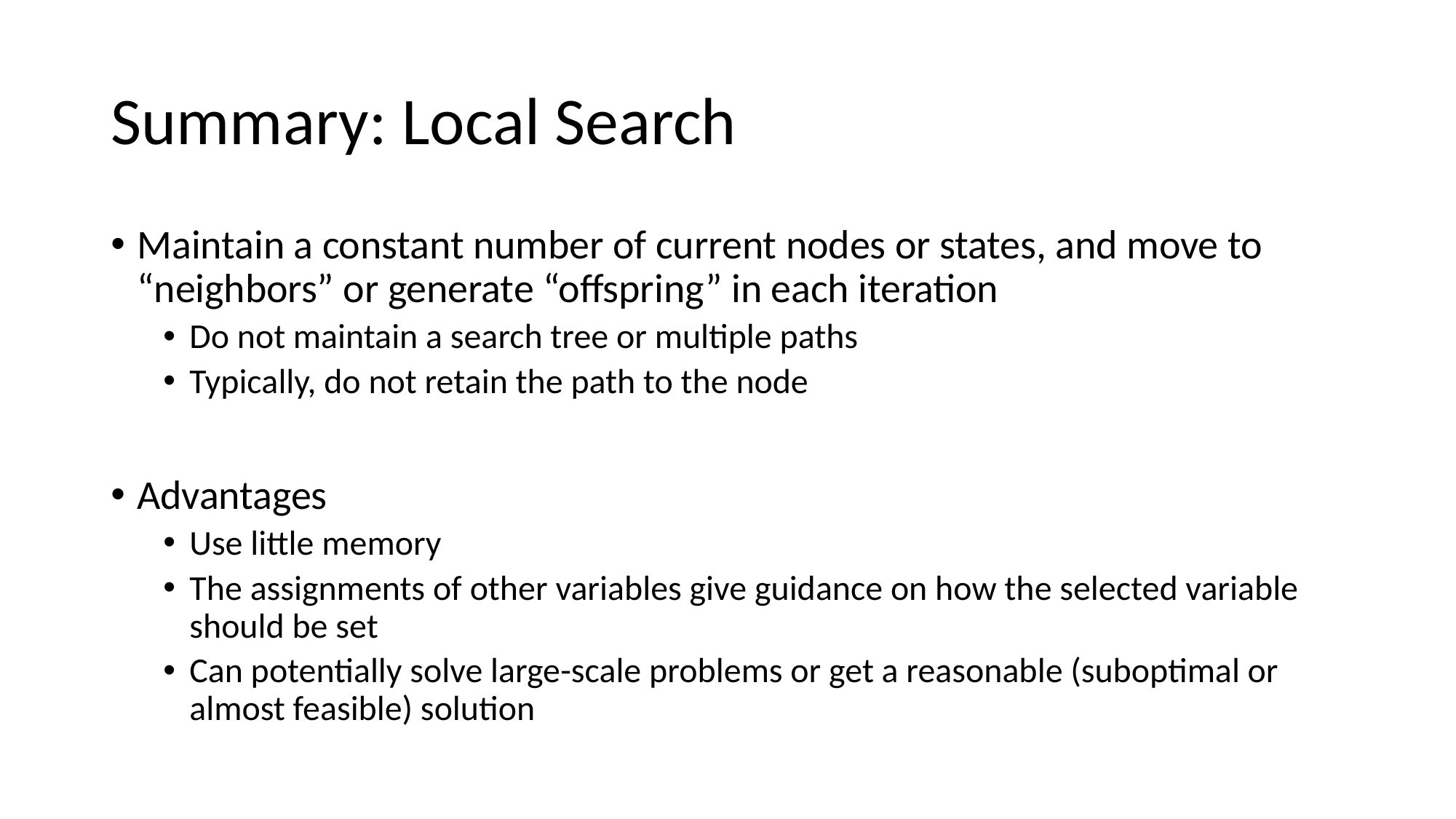

# Summary: Local Search
Maintain a constant number of current nodes or states, and move to “neighbors” or generate “offspring” in each iteration
Do not maintain a search tree or multiple paths
Typically, do not retain the path to the node

Advantages
Use little memory
The assignments of other variables give guidance on how the selected variable should be set
Can potentially solve large-scale problems or get a reasonable (suboptimal or almost feasible) solution